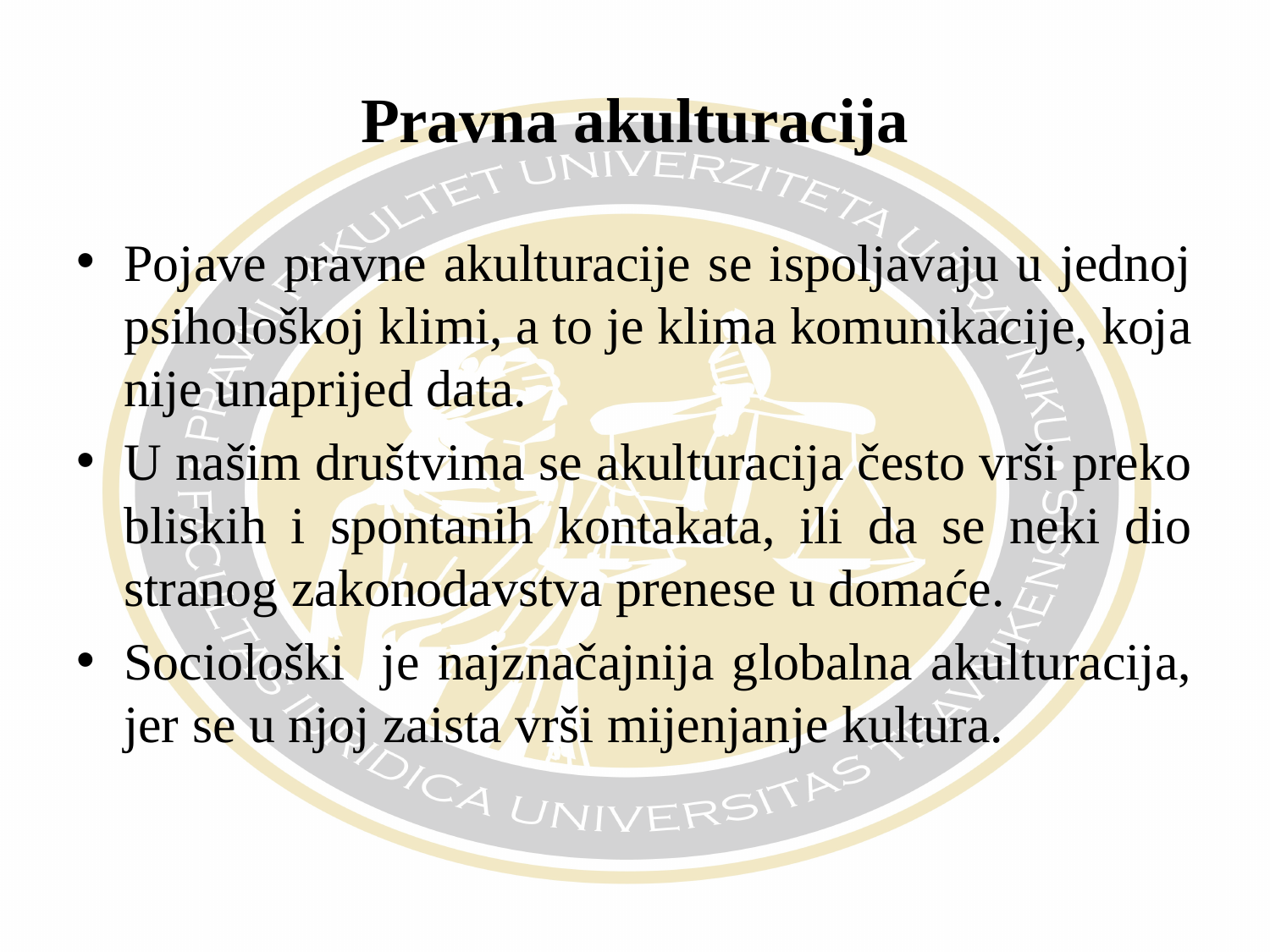

# Pravna akulturacija
Pojave pravne akulturacije se ispoljavaju u jednoj psihološkoj klimi, a to je klima komunikacije, koja nije unaprijed data.
U našim društvima se akulturacija često vrši preko bliskih i spontanih kontakata, ili da se neki dio stranog zakonodavstva prenese u domaće.
Sociološki  je najznačajnija globalna akulturacija, jer se u njoj zaista vrši mijenjanje kultura.